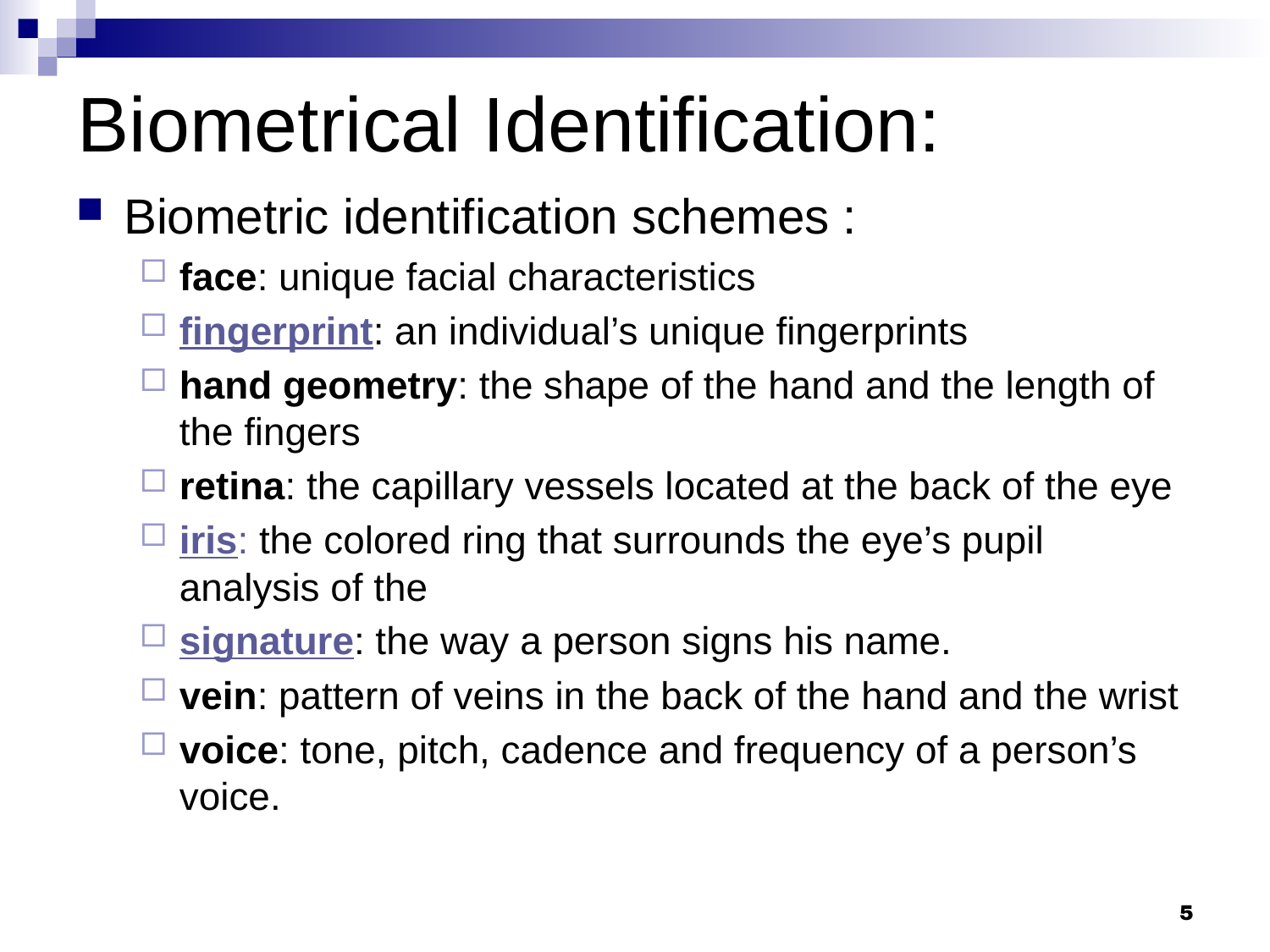

# Biometrical Identification:
Biometric identification schemes :
face: unique facial characteristics
fingerprint: an individual’s unique fingerprints
hand geometry: the shape of the hand and the length of the fingers
retina: the capillary vessels located at the back of the eye
iris: the colored ring that surrounds the eye’s pupil analysis of the
signature: the way a person signs his name.
vein: pattern of veins in the back of the hand and the wrist
voice: tone, pitch, cadence and frequency of a person’s voice.

5